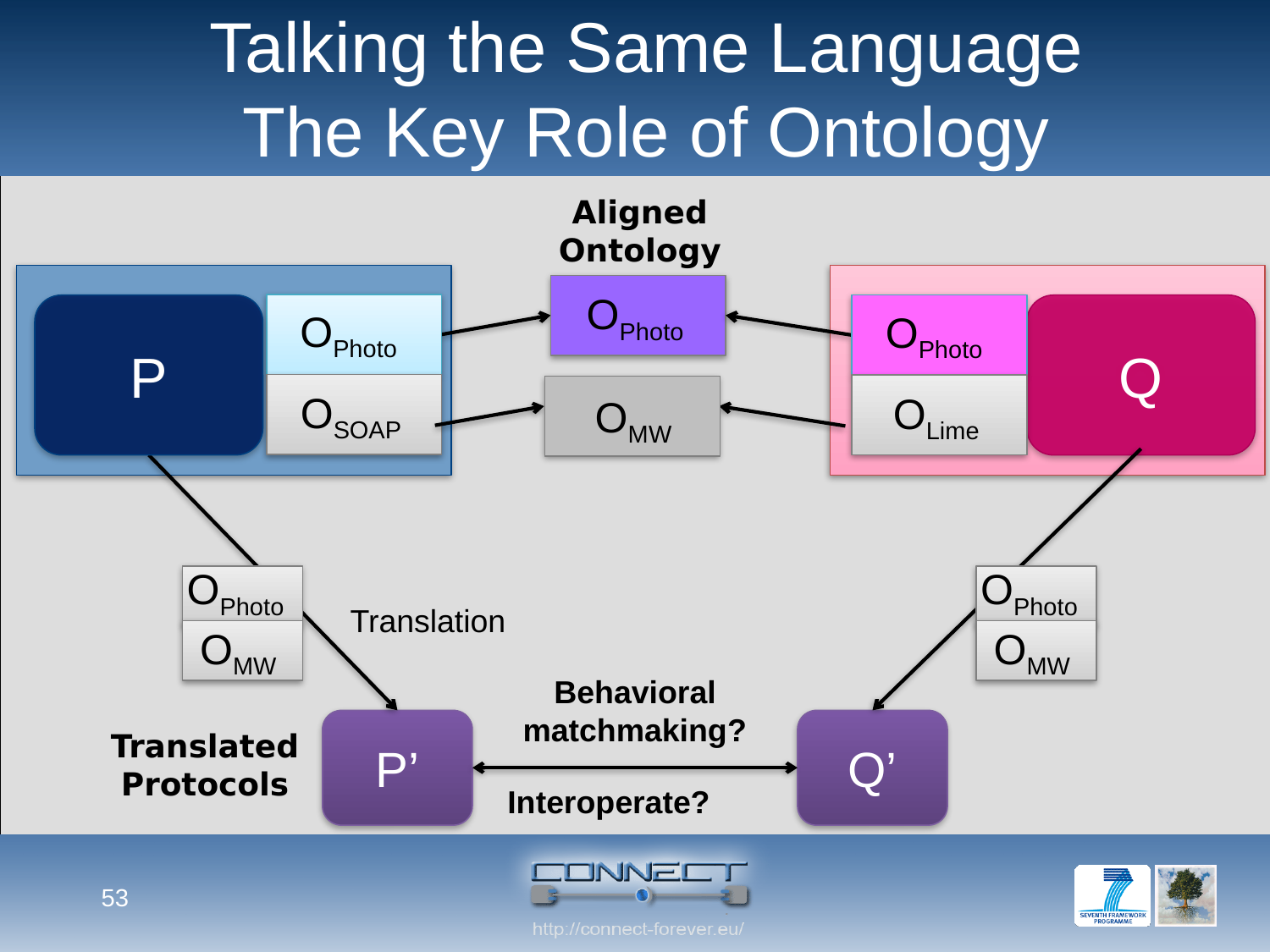

# Talking the Same Language The Key Role of Ontology
Aligned
Ontology

OPhoto

OPhoto
P

OPhoto
Q

OMW
OSOAP
OLime
OPhoto
OPhoto

Translation
OMW
OMW

Behavioral
matchmaking?
P’
Q’
Translated
Protocols
Interoperate?
53